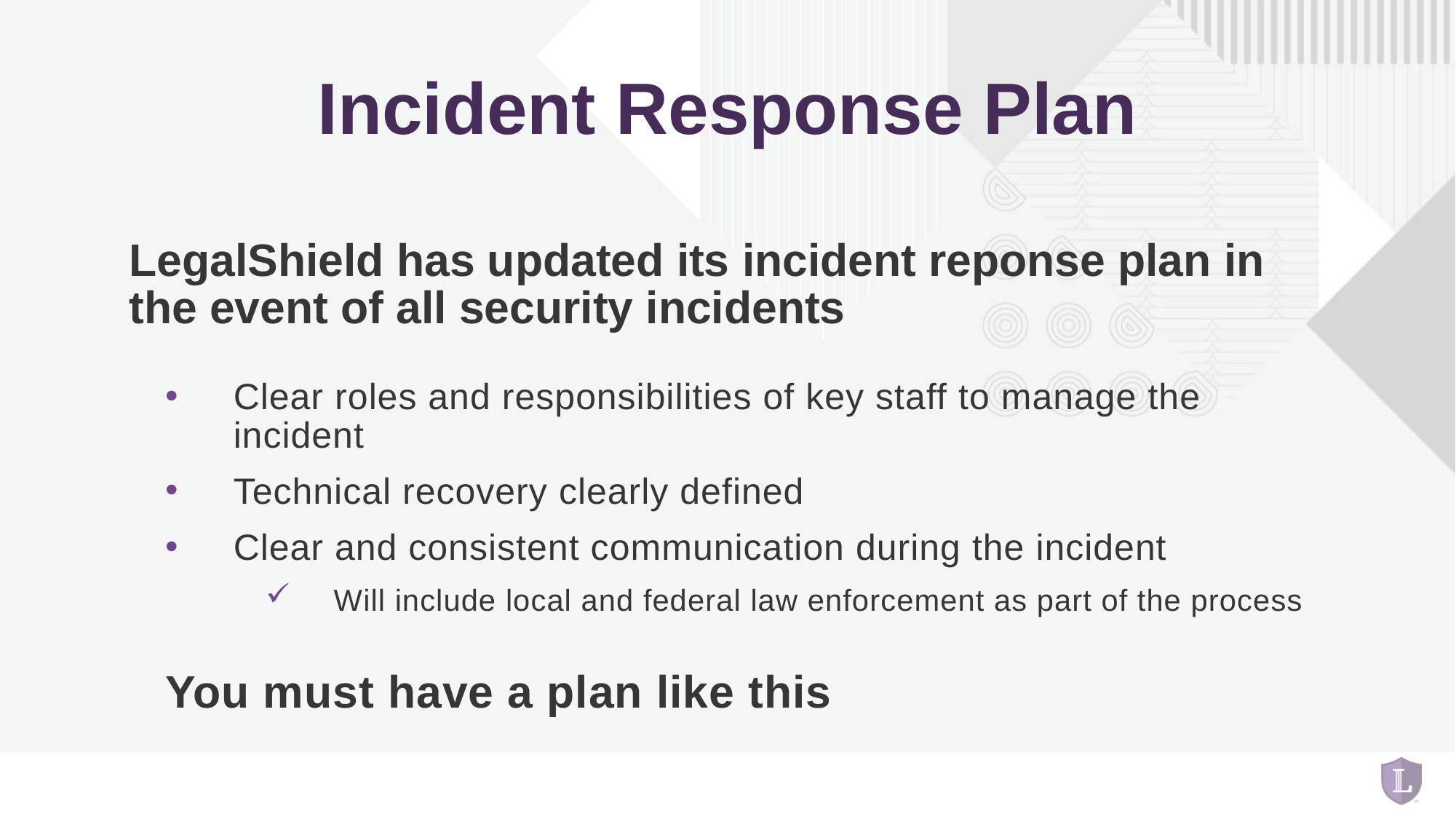

# Incident Response Plan
LegalShield has updated its incident reponse plan in the event of all security incidents

Clear roles and responsibilities of key staff to manage the incident
Technical recovery clearly defined
Clear and consistent communication during the incident
Will include local and federal law enforcement as part of the process

You must have a plan like this